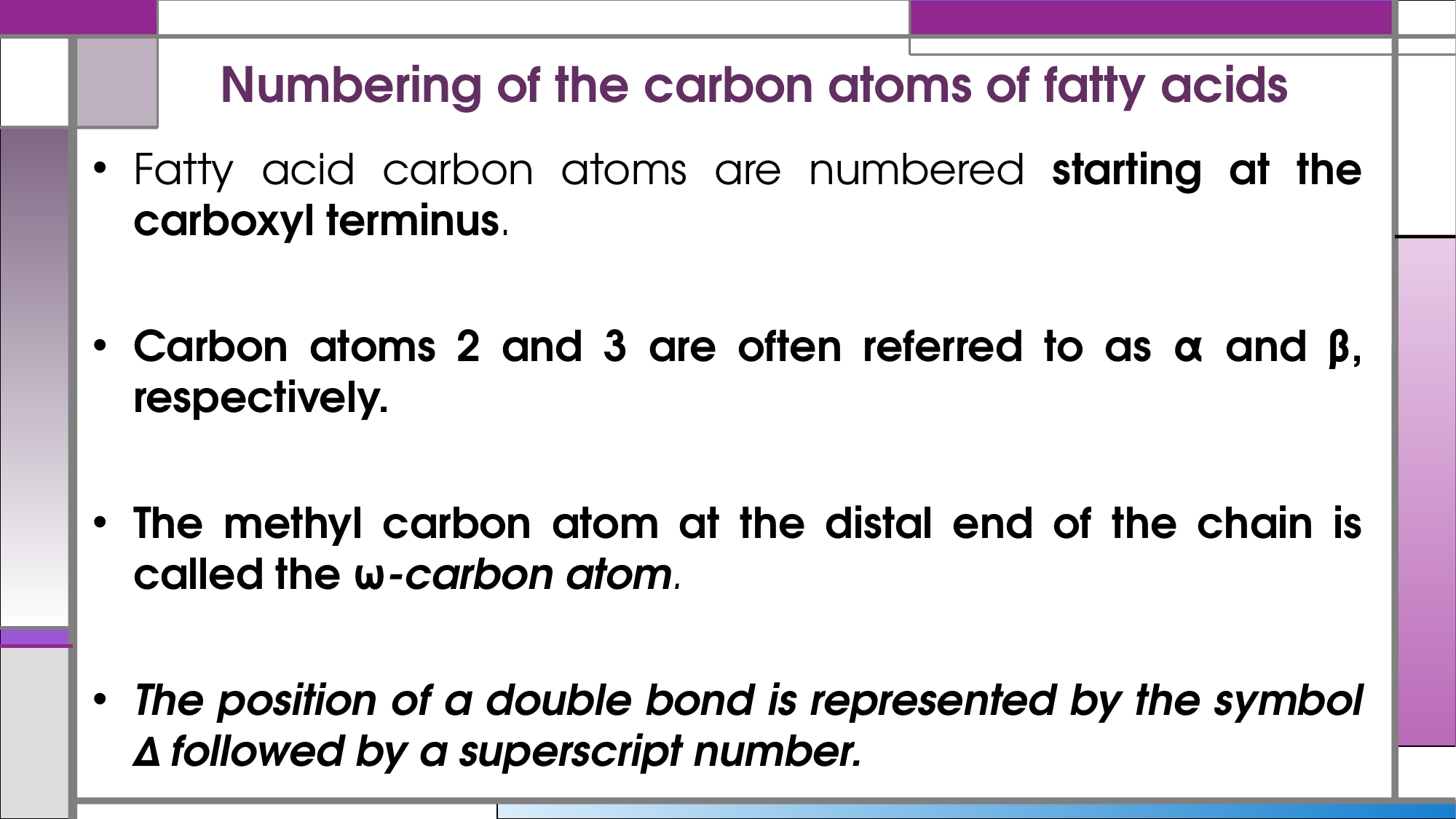

# Numbering of the carbon atoms of fatty acids
Fatty acid carbon atoms are numbered starting at the carboxyl terminus.

Carbon atoms 2 and 3 are often referred to as α and β, respectively.

The methyl carbon atom at the distal end of the chain is called the ω-carbon atom.

The position of a double bond is represented by the symbol Δ followed by a superscript number.